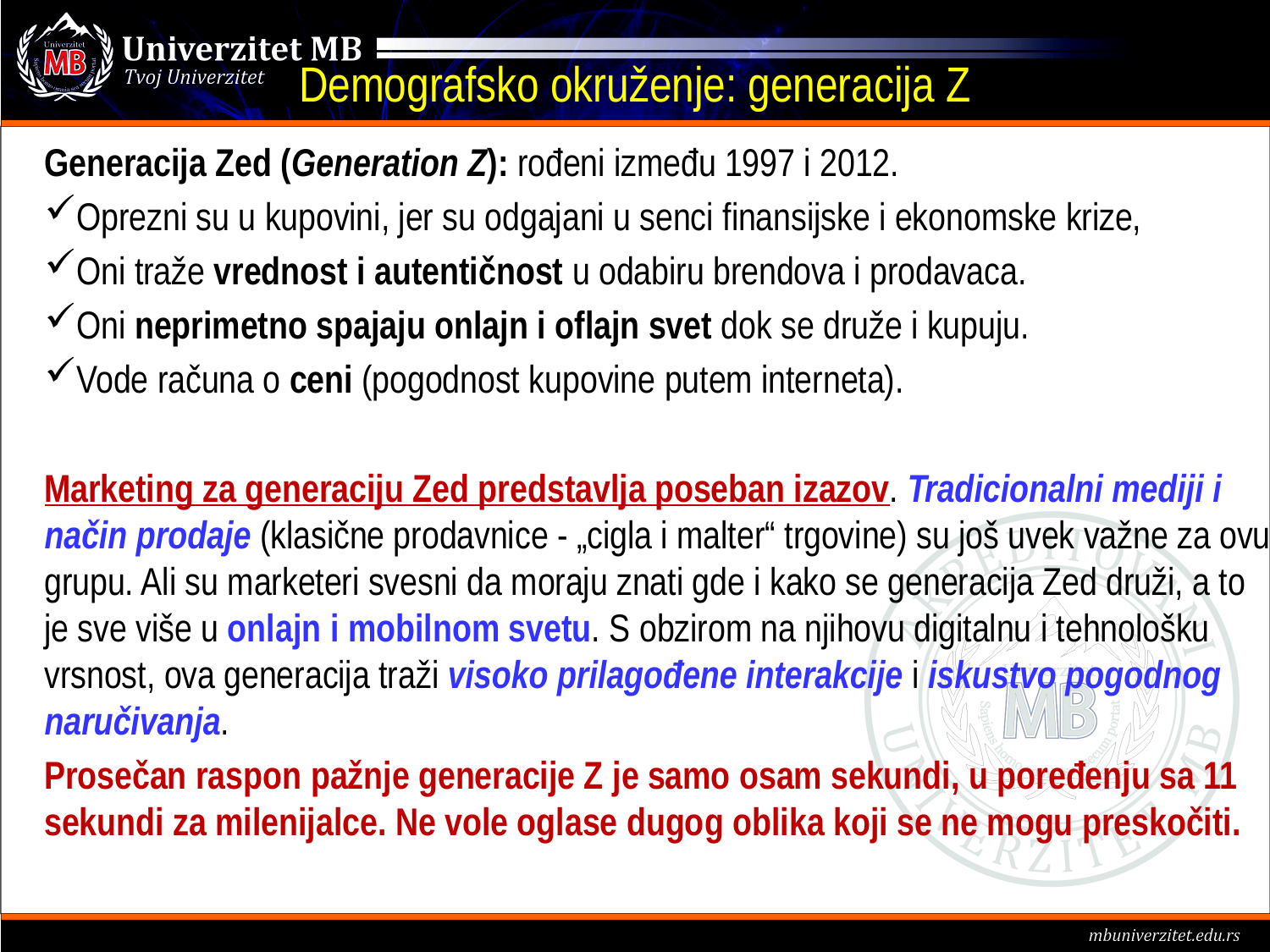

# Demografsko okruženje: generacija Z
Generacija Zed (Generation Z): rođeni između 1997 i 2012.
Oprezni su u kupovini, jer su odgajani u senci finansijske i ekonomske krize,
Oni traže vrednost i autentičnost u odabiru brendova i prodavaca.
Oni neprimetno spajaju onlajn i oflajn svet dok se druže i kupuju.
Vode računa o ceni (pogodnost kupovine putem interneta).

Marketing za generaciju Zed predstavlja poseban izazov. Tradicionalni mediji i način prodaje (klasične prodavnice - „cigla i malter“ trgovine) su još uvek važne za ovu grupu. Ali su marketeri svesni da moraju znati gde i kako se generacija Zed druži, a to je sve više u onlajn i mobilnom svetu. S obzirom na njihovu digitalnu i tehnološku vrsnost, ova generacija traži visoko prilagođene interakcije i iskustvo pogodnog naručivanja.
Prosečan raspon pažnje generacije Z je samo osam sekundi, u poređenju sa 11  sekundi za milenijalce. Ne vole oglase dugog oblika koji se ne mogu preskočiti.